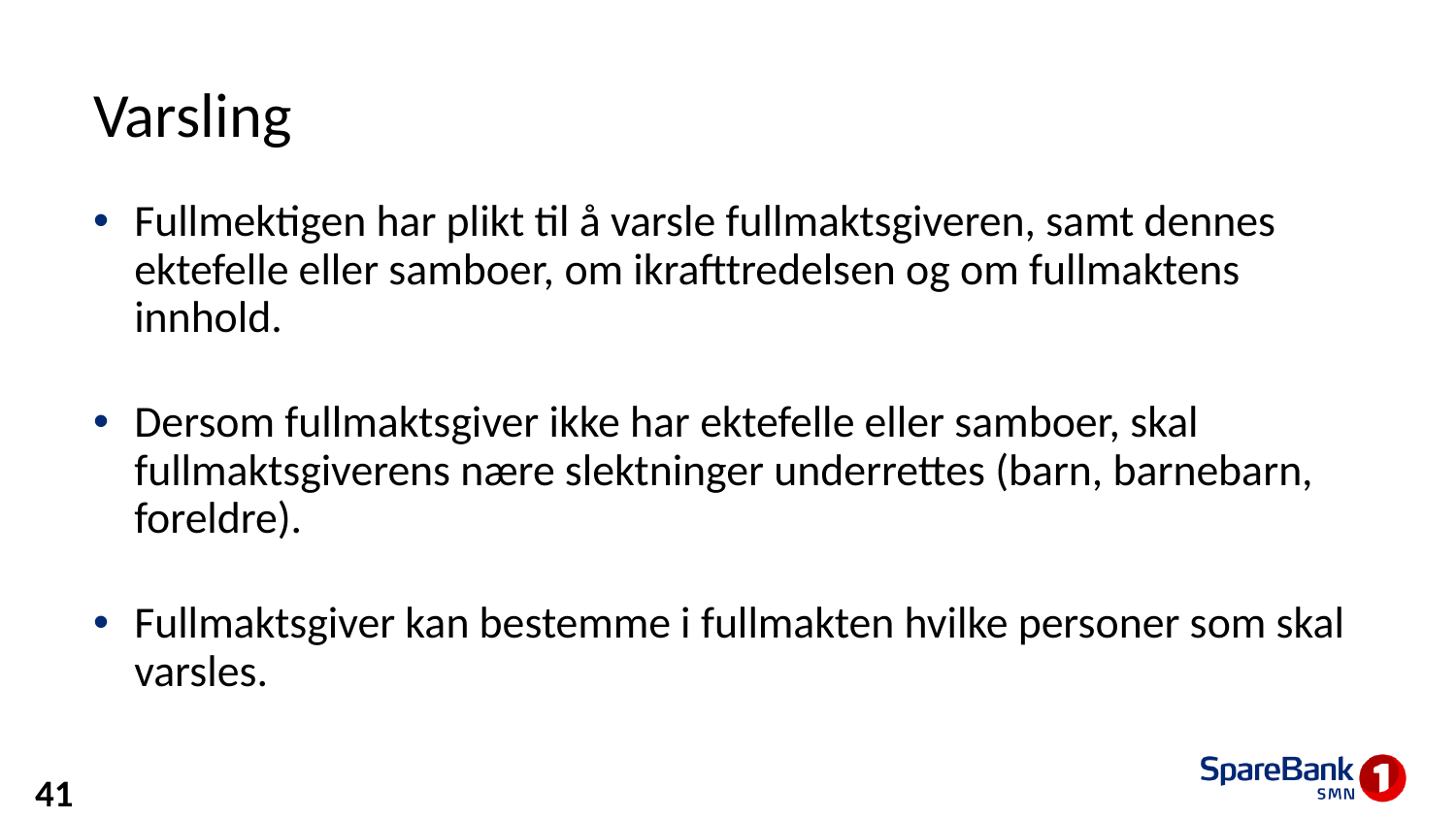

# Varsling
Fullmektigen har plikt til å varsle fullmaktsgiveren, samt dennes ektefelle eller samboer, om ikrafttredelsen og om fullmaktens innhold.

Dersom fullmaktsgiver ikke har ektefelle eller samboer, skal fullmaktsgiverens nære slektninger underrettes (barn, barnebarn, foreldre).

Fullmaktsgiver kan bestemme i fullmakten hvilke personer som skal varsles.
41